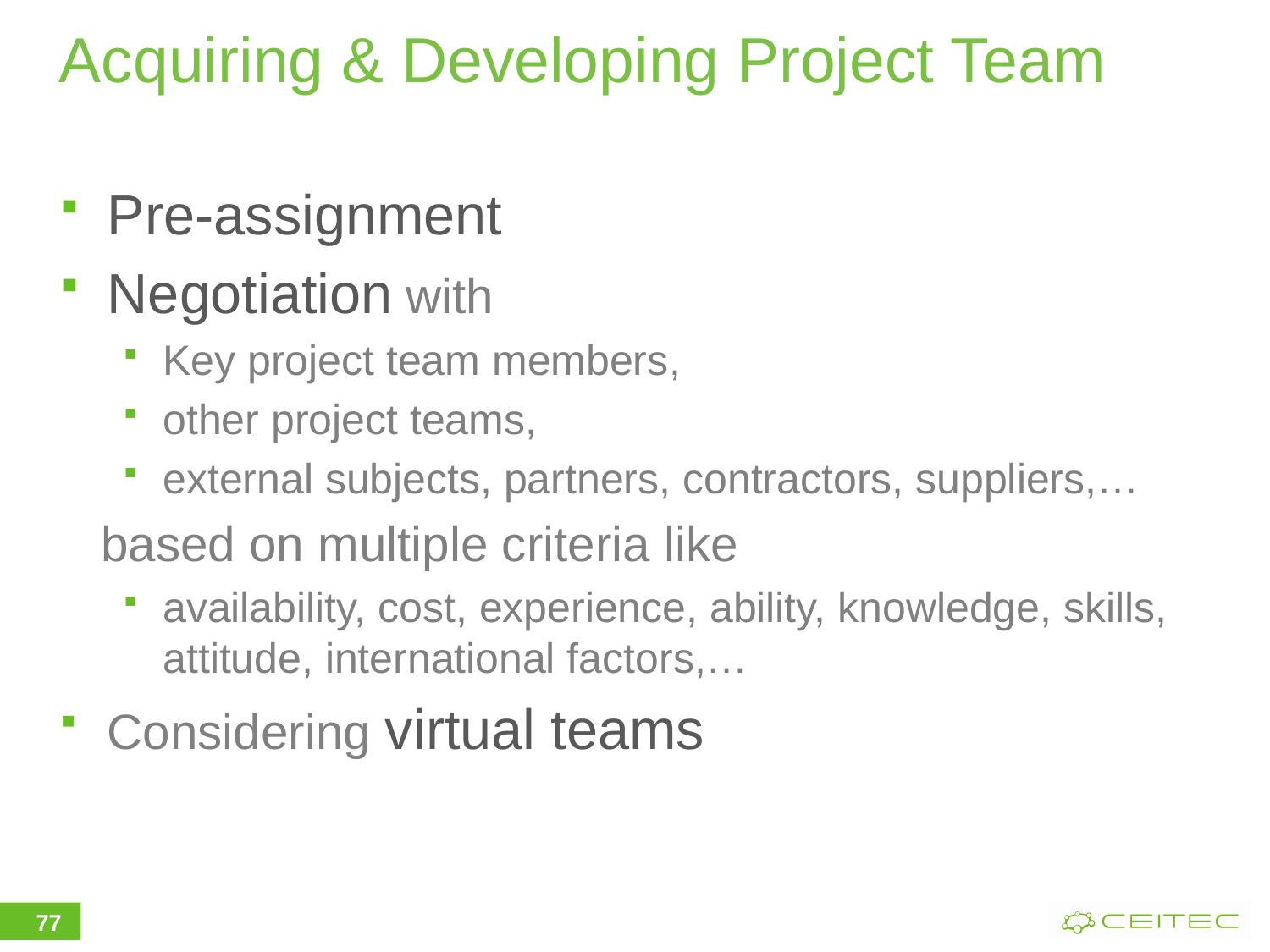

# Acquiring & Developing Project Team
Pre-assignment
Negotiation with
Key project team members,
other project teams,
external subjects, partners, contractors, suppliers,…
   based on multiple criteria like
availability, cost, experience, ability, knowledge, skills, attitude, international factors,…
Considering virtual teams